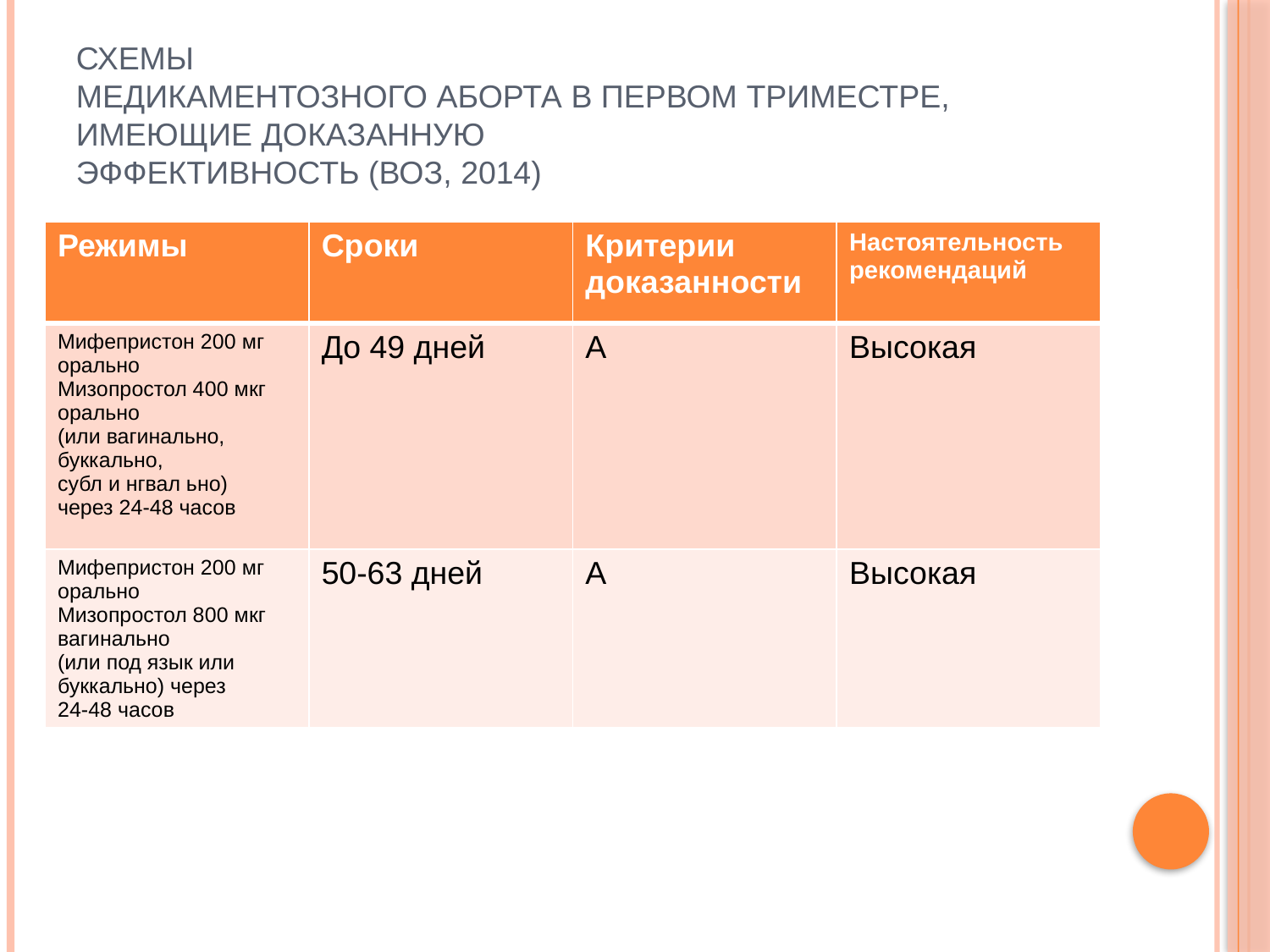

# Схемы медикаментозного аборта в первом триместре, имеющие доказанную эффективность (ВОЗ, 2014)
| Режимы | Сроки | Критерии доказанности | Настоятельность рекомендаций |
| --- | --- | --- | --- |
| Мифепристон 200 мг орально Мизопростол 400 мкг орально (или вагинально, буккально, субл и нгвал ьно) через 24-48 часов | До 49 дней | А | Высокая |
| Мифепристон 200 мг орально Мизопростол 800 мкг вагинально (или под язык или буккально) через 24-48 часов | 50-63 дней | А | Высокая |